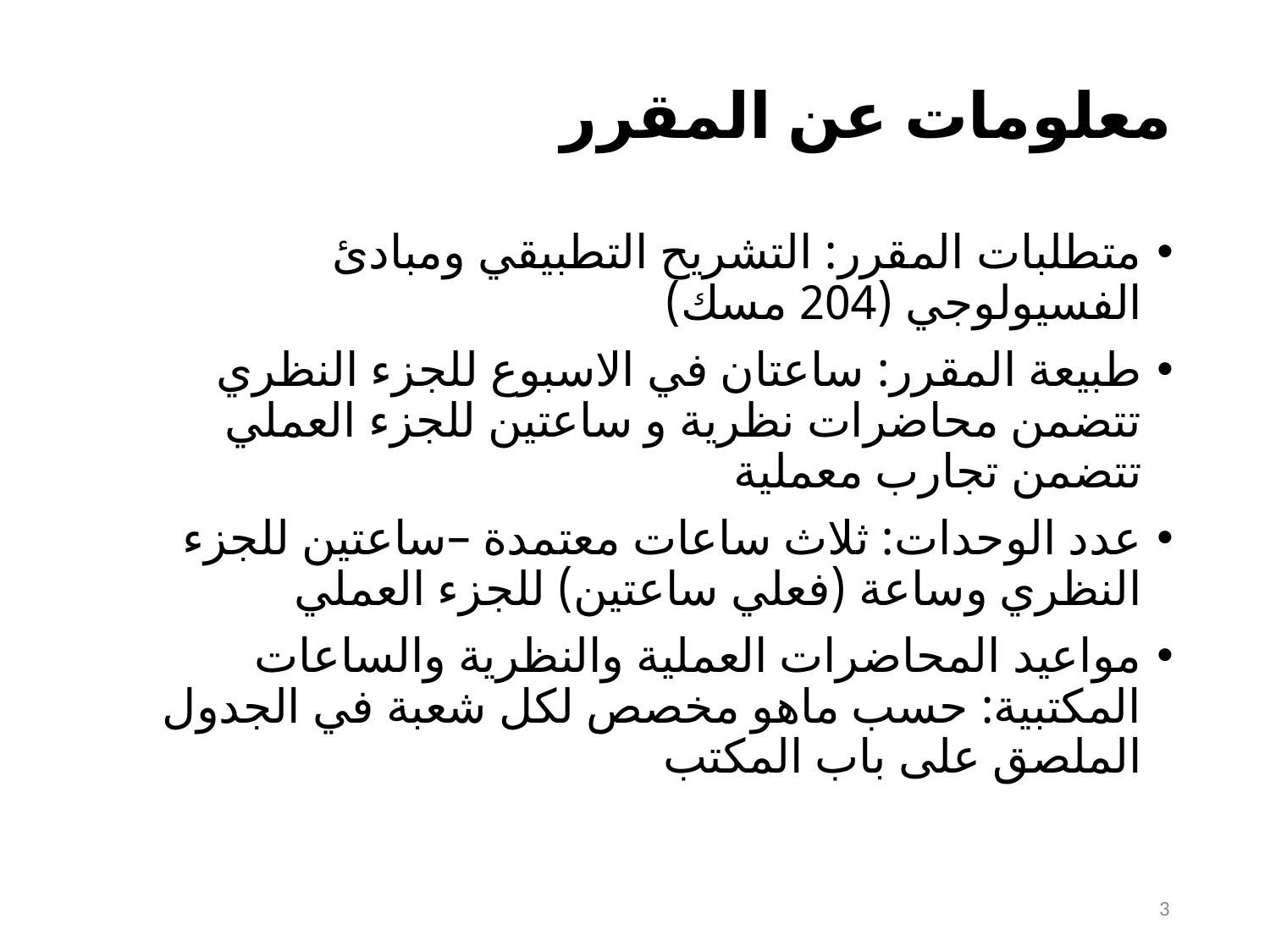

# معلومات عن المقرر
متطلبات المقرر: التشريح التطبيقي ومبادئ الفسيولوجي (204 مسك)
طبيعة المقرر: ساعتان في الاسبوع للجزء النظري تتضمن محاضرات نظرية و ساعتين للجزء العملي تتضمن تجارب معملية
عدد الوحدات: ثلاث ساعات معتمدة –ساعتين للجزء النظري وساعة (فعلي ساعتين) للجزء العملي
مواعيد المحاضرات العملية والنظرية والساعات المكتبية: حسب ماهو مخصص لكل شعبة في الجدول الملصق على باب المكتب
3